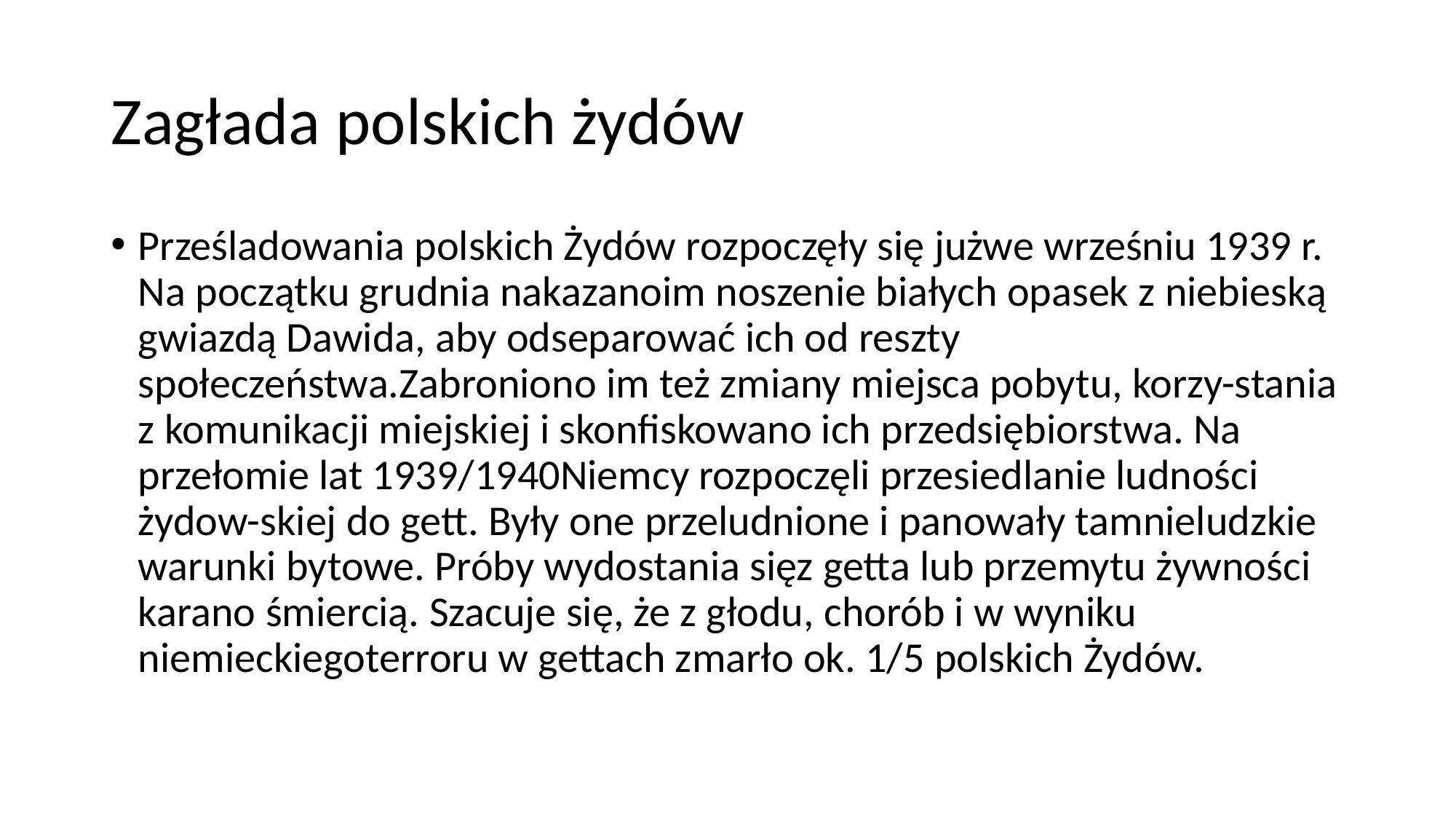

# Zagłada polskich żydów
Prześladowania polskich Żydów rozpoczęły się jużwe wrześniu 1939 r. Na początku grudnia nakazanoim noszenie białych opasek z niebieską gwiazdą Dawida, aby odseparować ich od reszty społeczeństwa.Zabroniono im też zmiany miejsca pobytu, korzy-stania z komunikacji miejskiej i skonfiskowano ich przedsiębiorstwa. Na przełomie lat 1939/1940Niemcy rozpoczęli przesiedlanie ludności żydow-skiej do gett. Były one przeludnione i panowały tamnieludzkie warunki bytowe. Próby wydostania sięz getta lub przemytu żywności karano śmiercią. Szacuje się, że z głodu, chorób i w wyniku niemieckiegoterroru w gettach zmarło ok. 1/5 polskich Żydów.